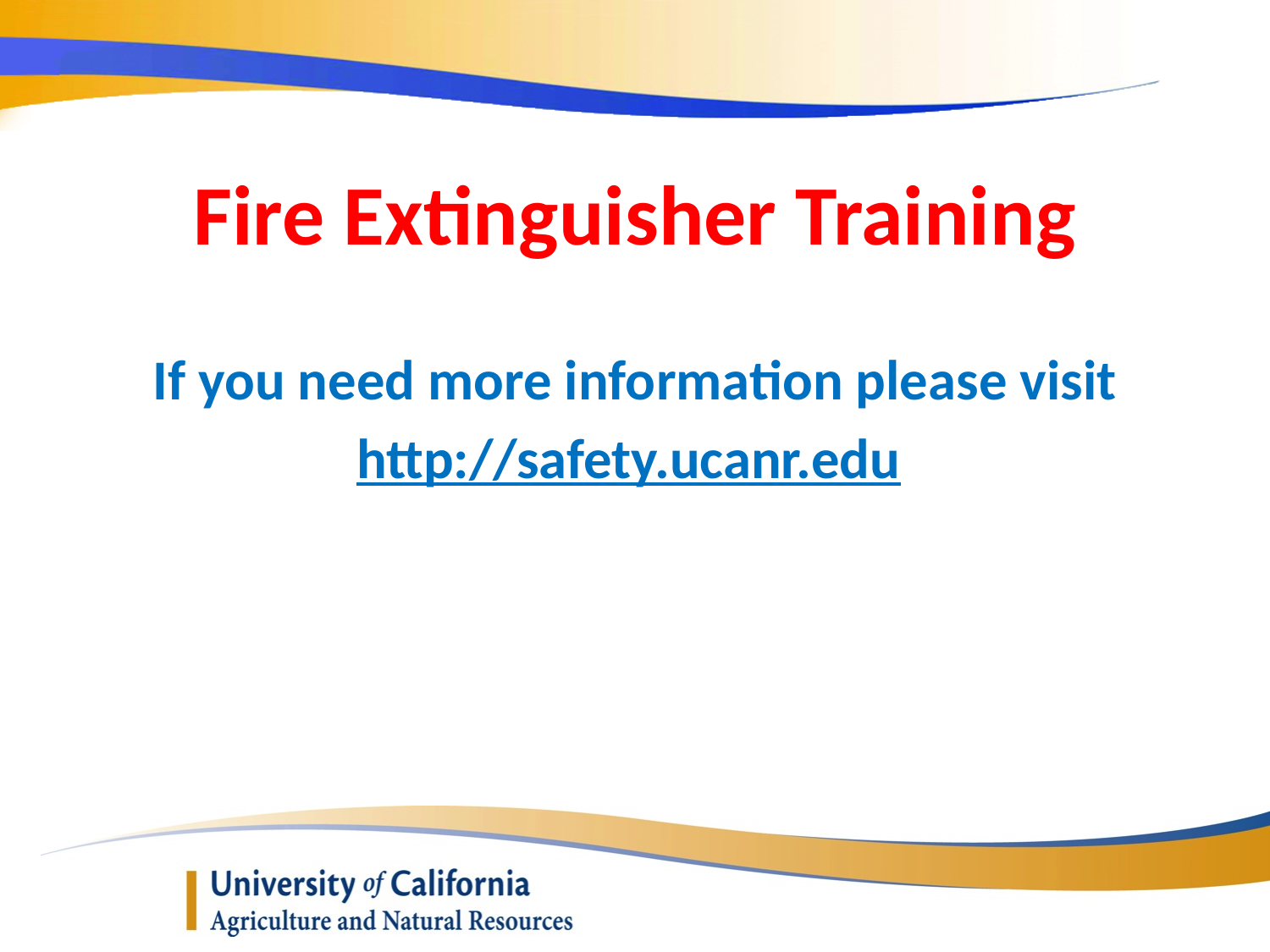

# Fire Extinguisher Training

If you need more information please visit
http://safety.ucanr.edu